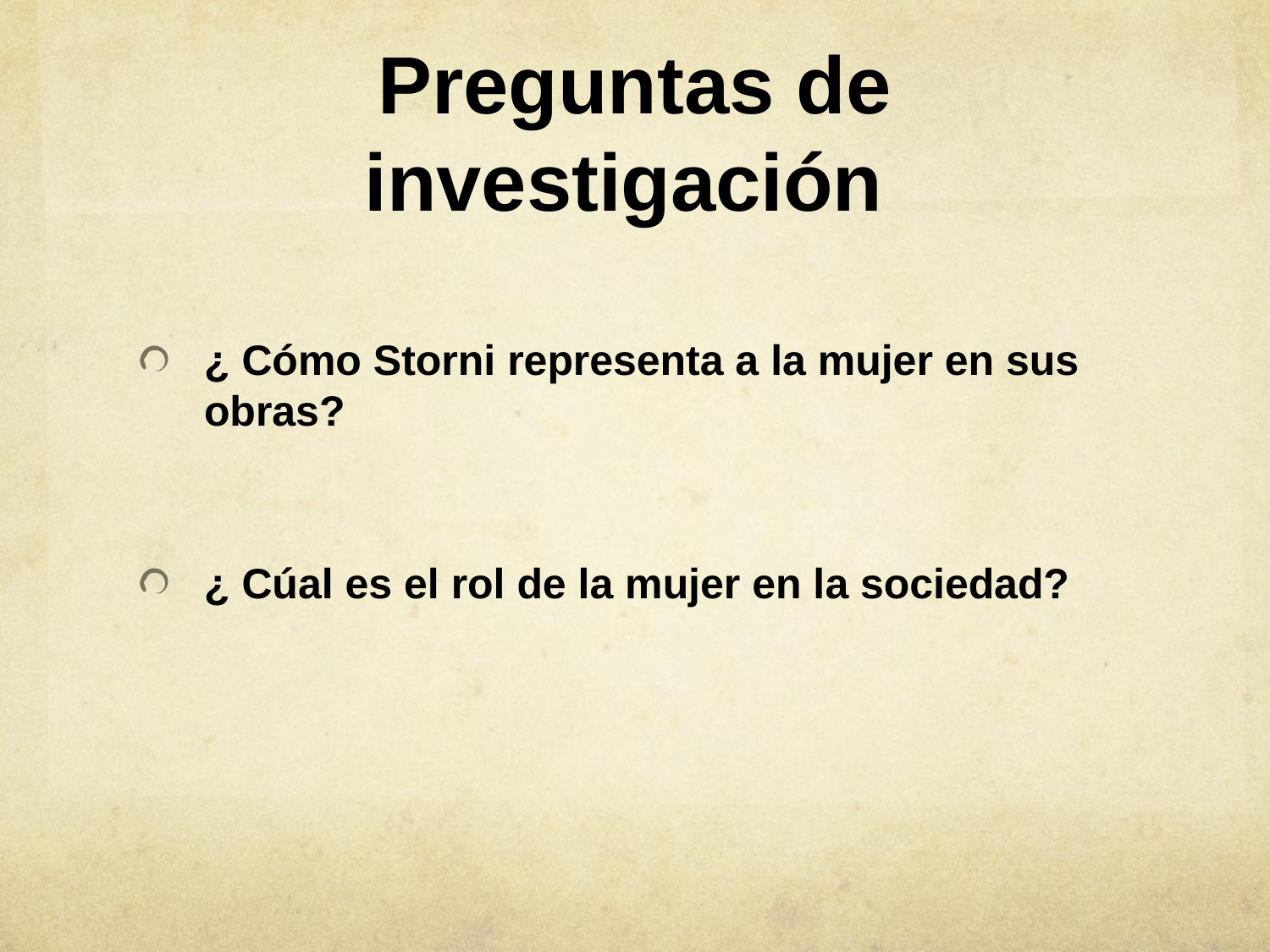

# Preguntas de investigación

¿ Cómo Storni representa a la mujer en sus obras?

¿ Cúal es el rol de la mujer en la sociedad?